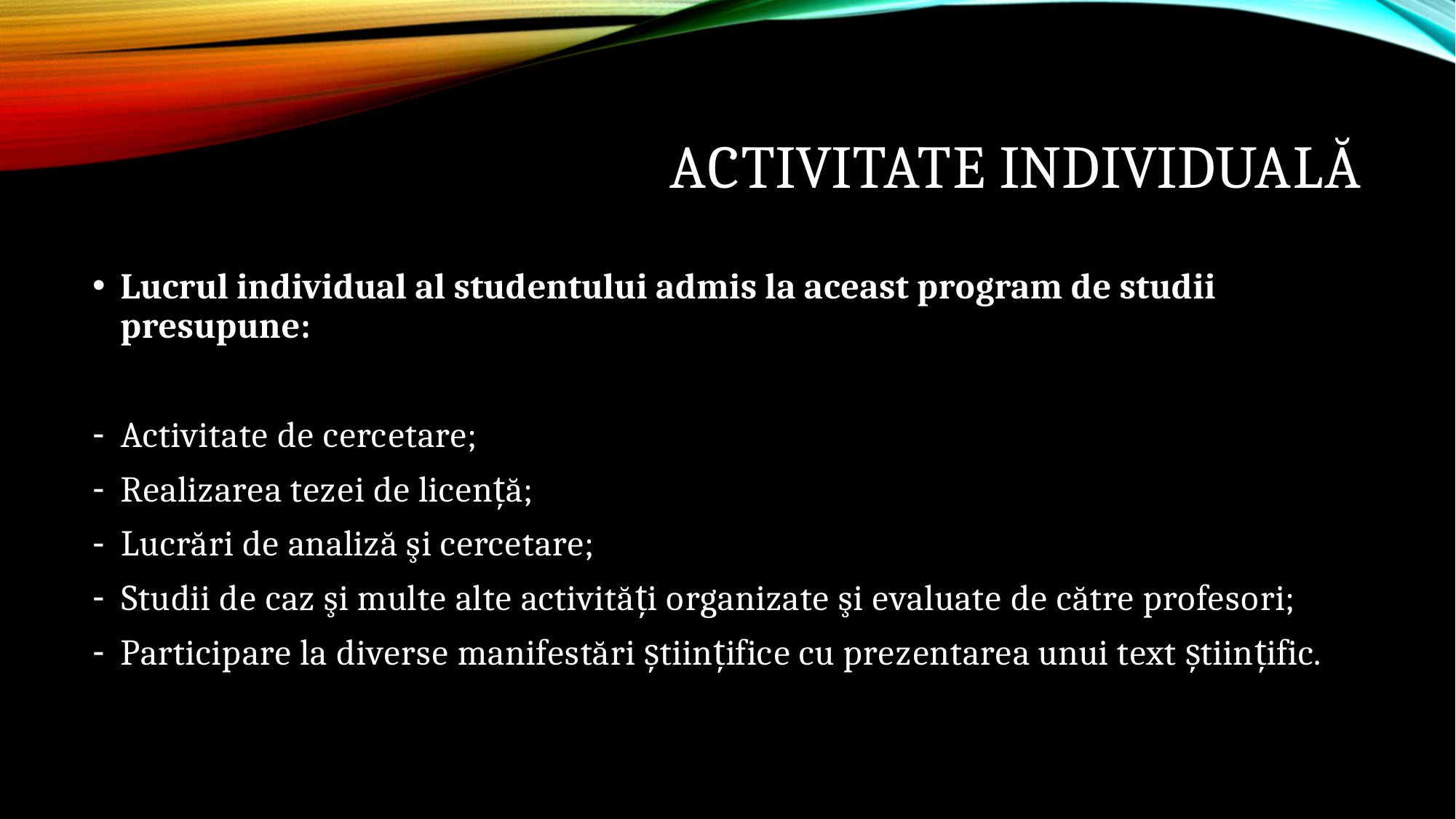

# Activitate individuală
Lucrul individual al studentului admis la aceast program de studii presupune:

Activitate de cercetare;
Realizarea tezei de licență;
Lucrări de analiză şi cercetare;
Studii de caz şi multe alte activități organizate şi evaluate de către profesori;
Participare la diverse manifestări științifice cu prezentarea unui text științific.